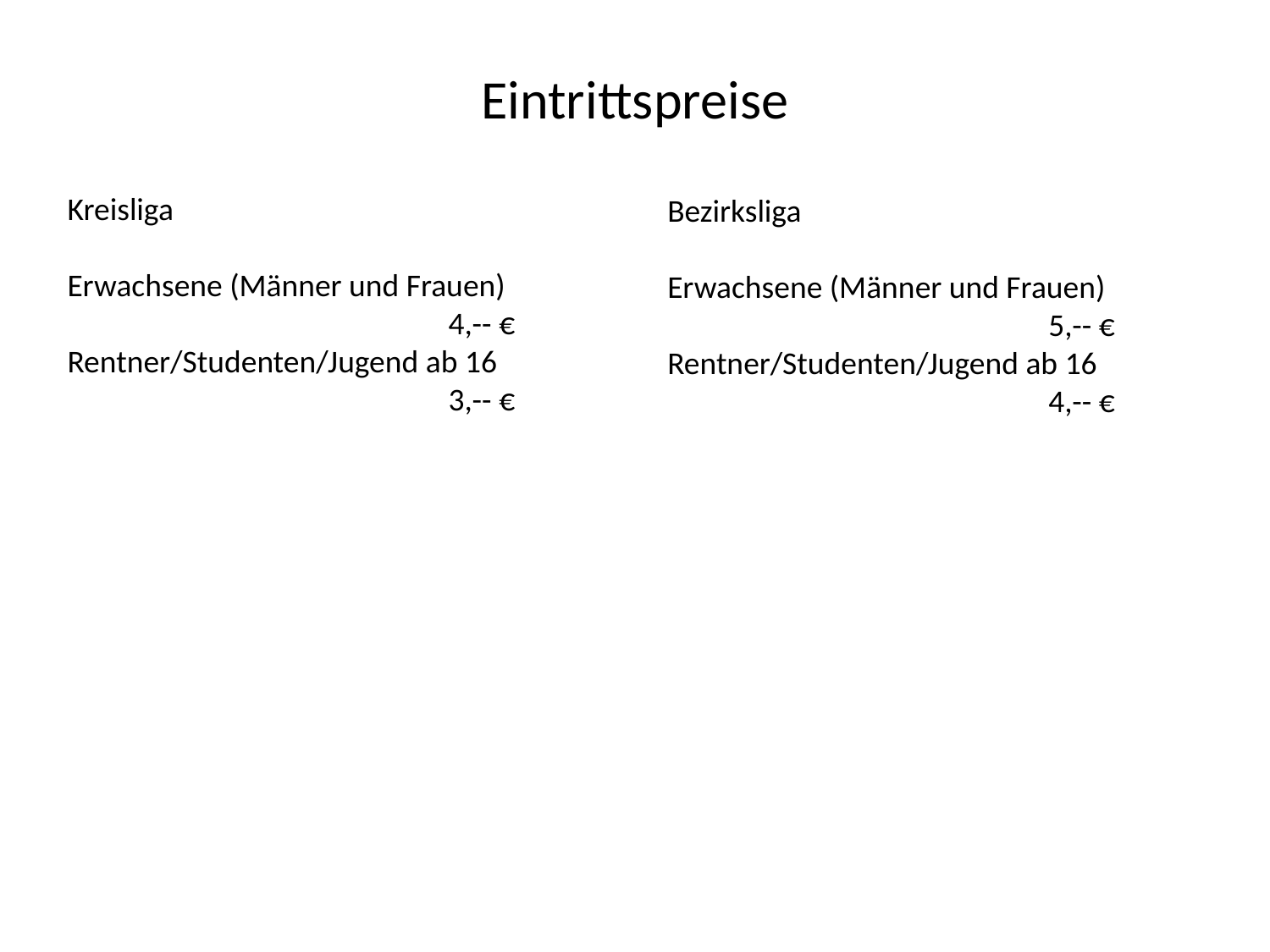

Eintrittspreise
Kreisliga

Erwachsene (Männer und Frauen)			4,-- €
Rentner/Studenten/Jugend ab 16
			3,-- €

Bezirksliga

Erwachsene (Männer und Frauen)			5,-- €
Rentner/Studenten/Jugend ab 16
			4,-- €